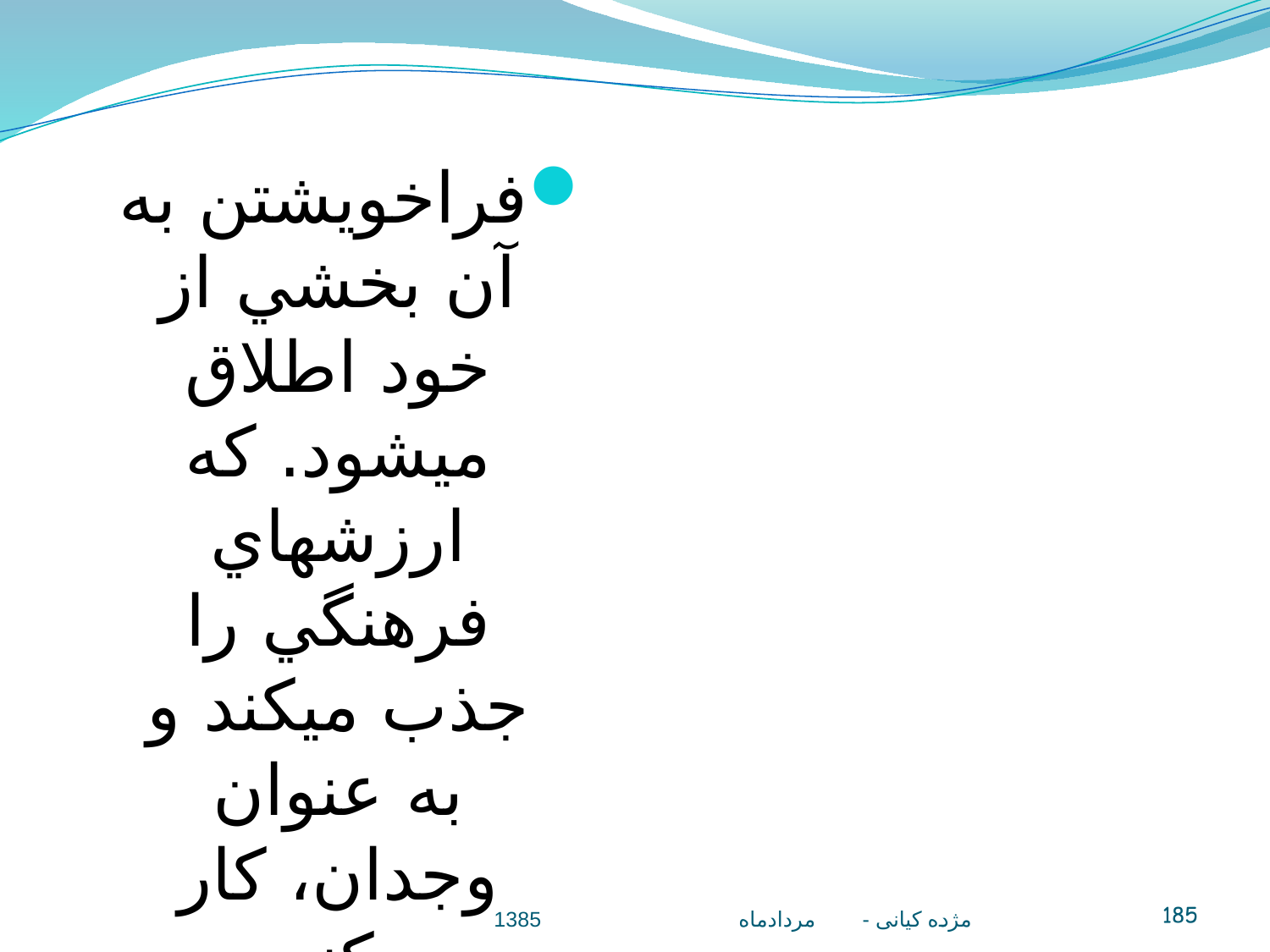

فراخويشتن به آن بخشي از خود اطلاق مي‎شود. كه ارزشهاي فرهنگي را جذب مي‎كند و به عنوان وجدان، كار مي‎كند.

مژده کيانی - مردادماه 1385
185